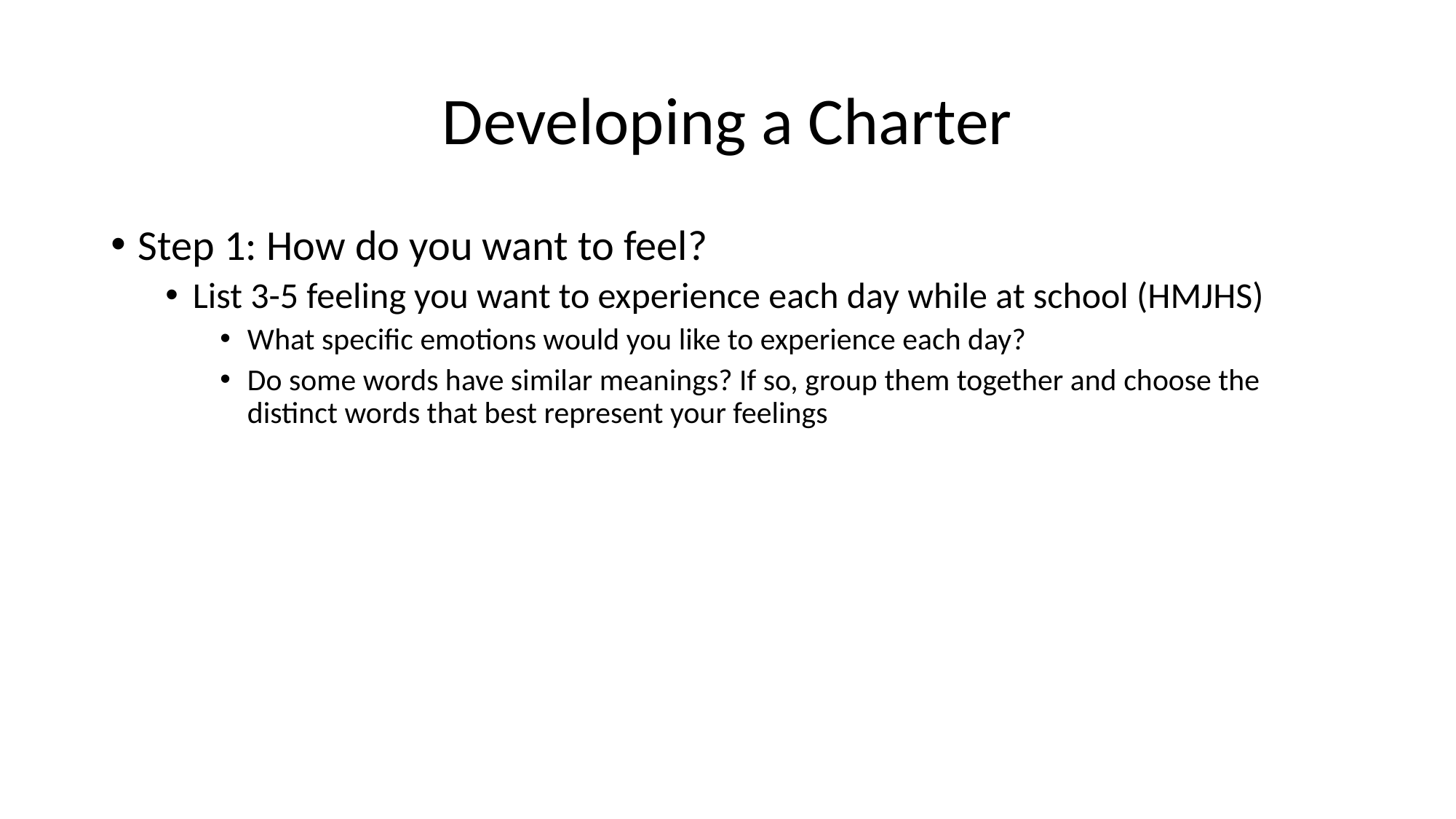

# Developing a Charter
Step 1: How do you want to feel?
List 3-5 feeling you want to experience each day while at school (HMJHS)
What specific emotions would you like to experience each day?
Do some words have similar meanings? If so, group them together and choose the distinct words that best represent your feelings